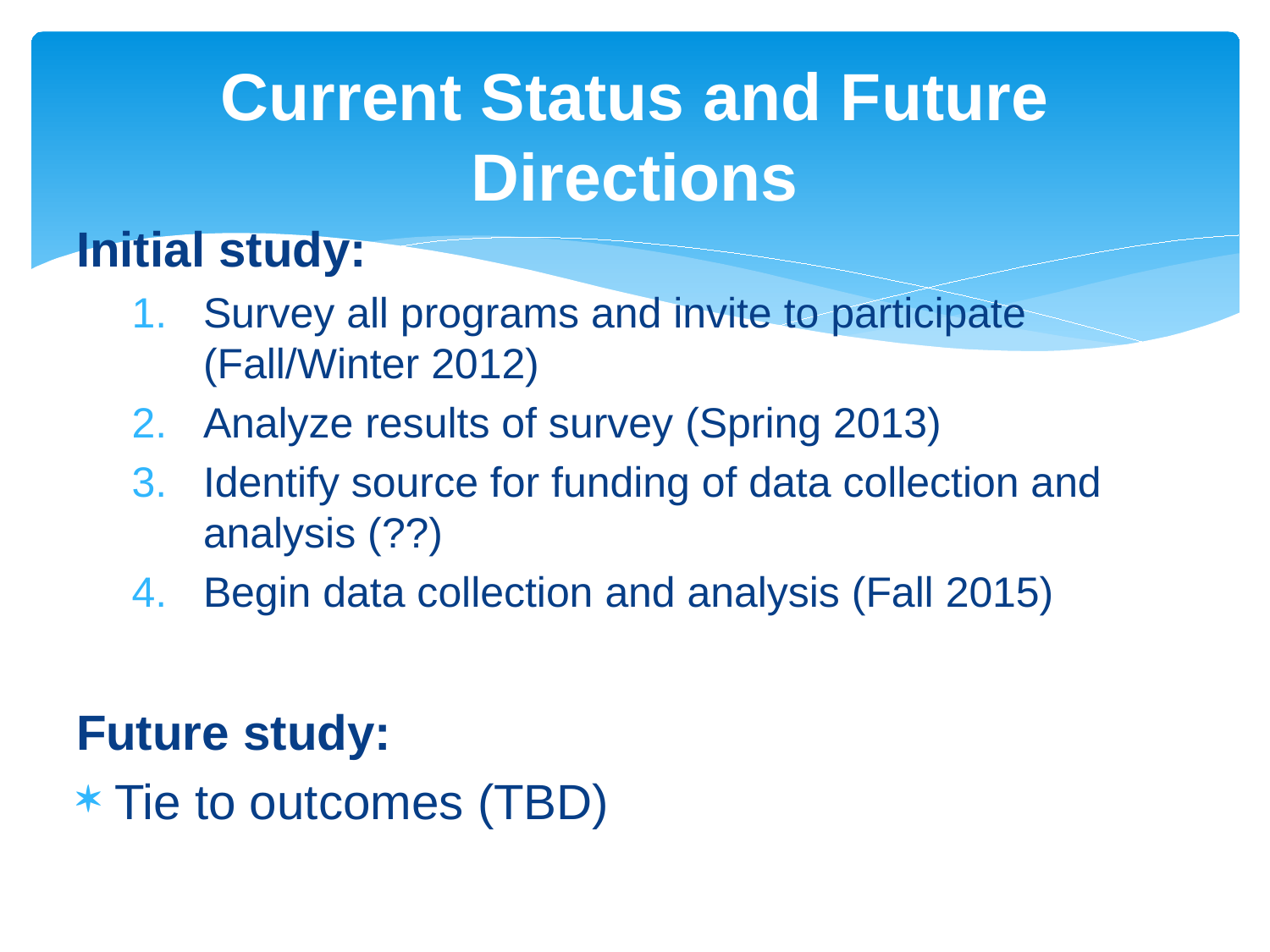

# Current Status and Future Directions
Initial study:
Survey all programs and invite to participate  (Fall/Winter 2012)
Analyze results of survey (Spring 2013)
Identify source for funding of data collection and analysis (??)
Begin data collection and analysis (Fall 2015)

Future study:
Tie to outcomes (TBD)